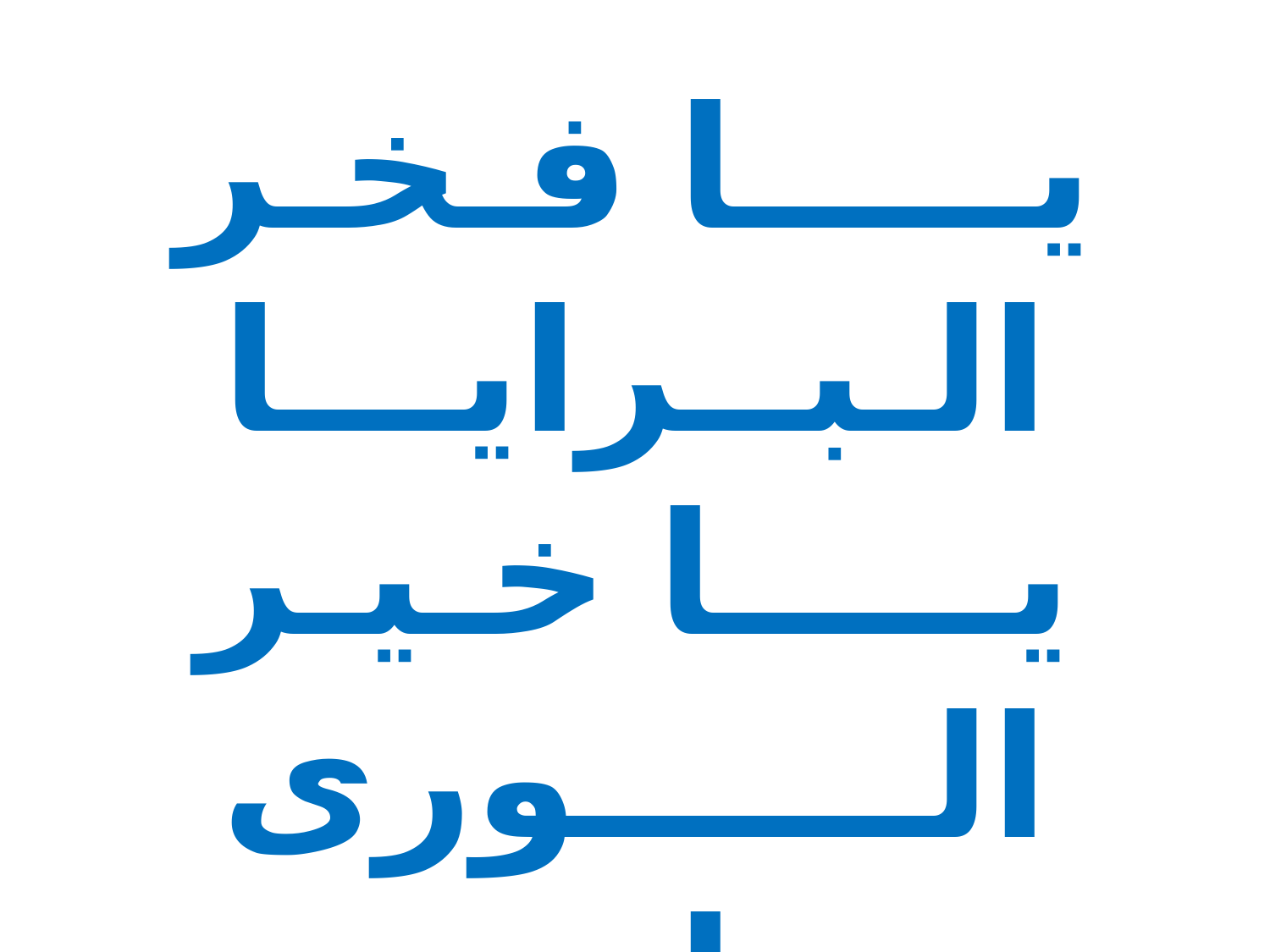

يـــــا فـخـر الـبــرايـــا
يـــــا خـيـر الــــــورى
يـــــا بـحـر  الـعـطـايـا
فــي الــدنــيـــا جـــرى